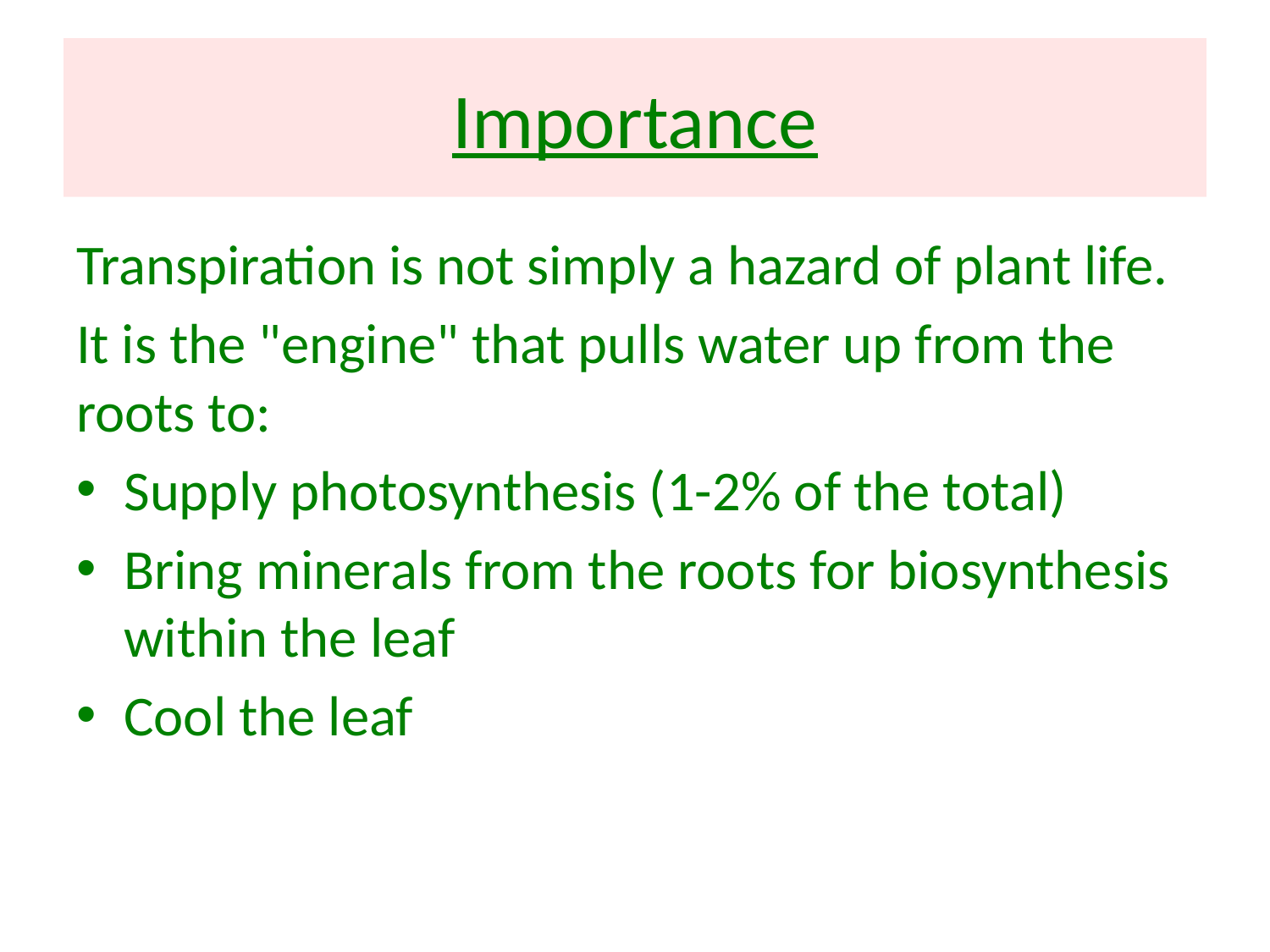

# Importance
Transpiration is not simply a hazard of plant life.
It is the "engine" that pulls water up from the roots to:
Supply photosynthesis (1-2% of the total)
Bring minerals from the roots for biosynthesis within the leaf
Cool the leaf